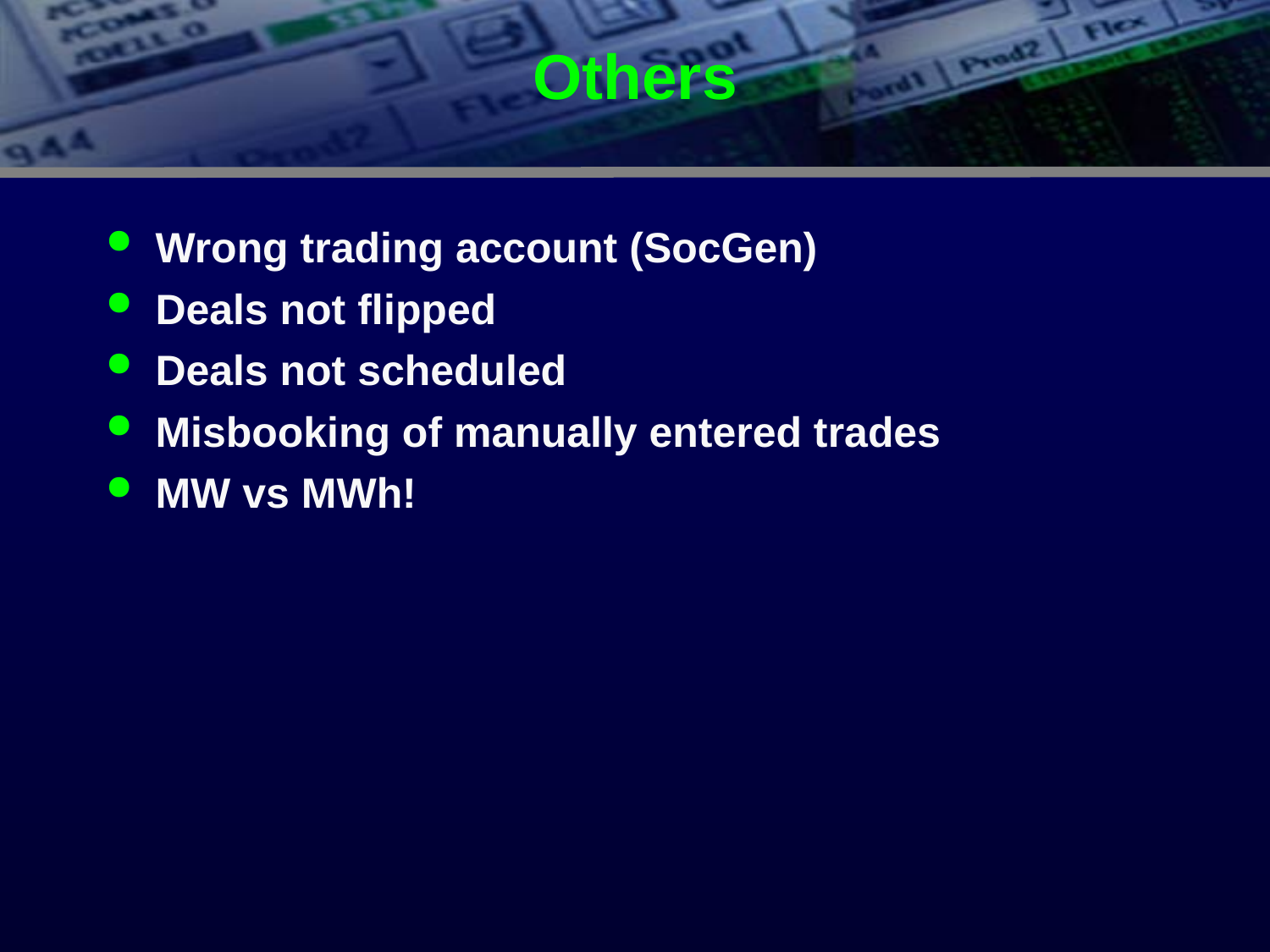

# Others
Wrong trading account (SocGen)
Deals not flipped
Deals not scheduled
Misbooking of manually entered trades
MW vs MWh!